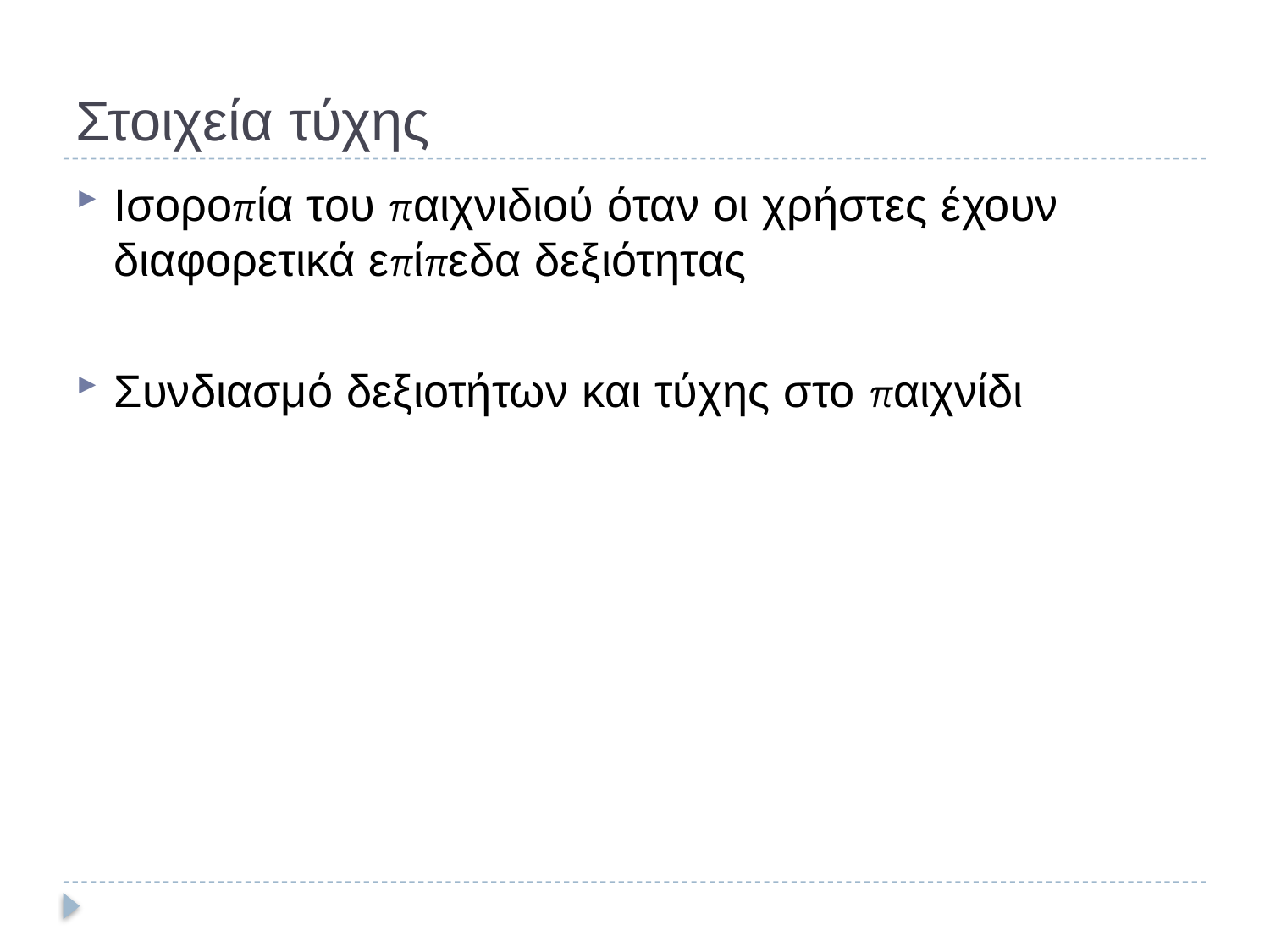

# Στοιχεία τύχης
Ισοροπία του παιχνιδιού όταν οι χρήστες έχουν διαφορετικά επίπεδα δεξιότητας

Συνδιασμό δεξιοτήτων και τύχης στο παιχνίδι